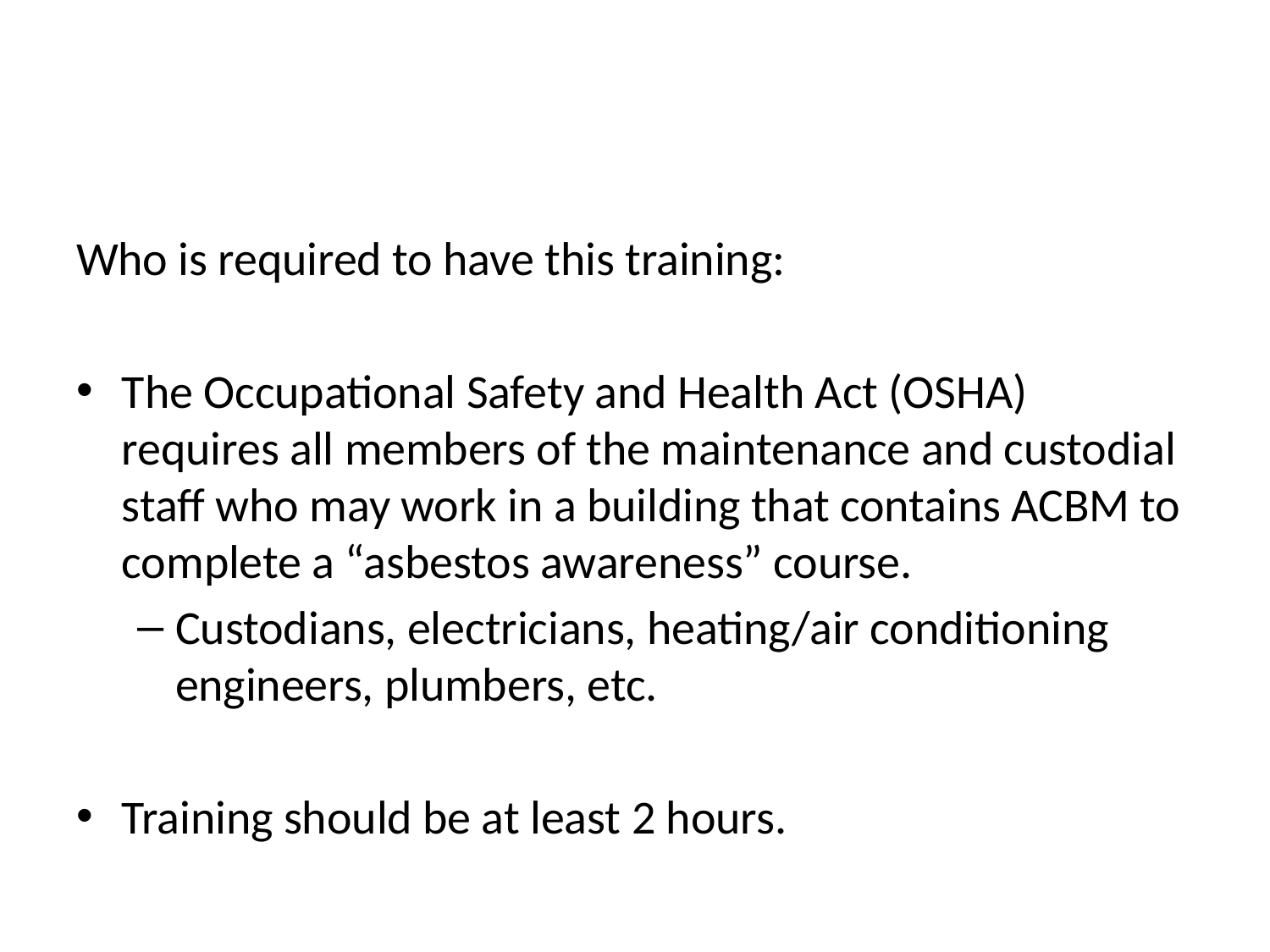

Who is required to have this training:

The Occupational Safety and Health Act (OSHA) requires all members of the maintenance and custodial staff who may work in a building that contains ACBM to complete a “asbestos awareness” course.
Custodians, electricians, heating/air conditioning engineers, plumbers, etc.

Training should be at least 2 hours.